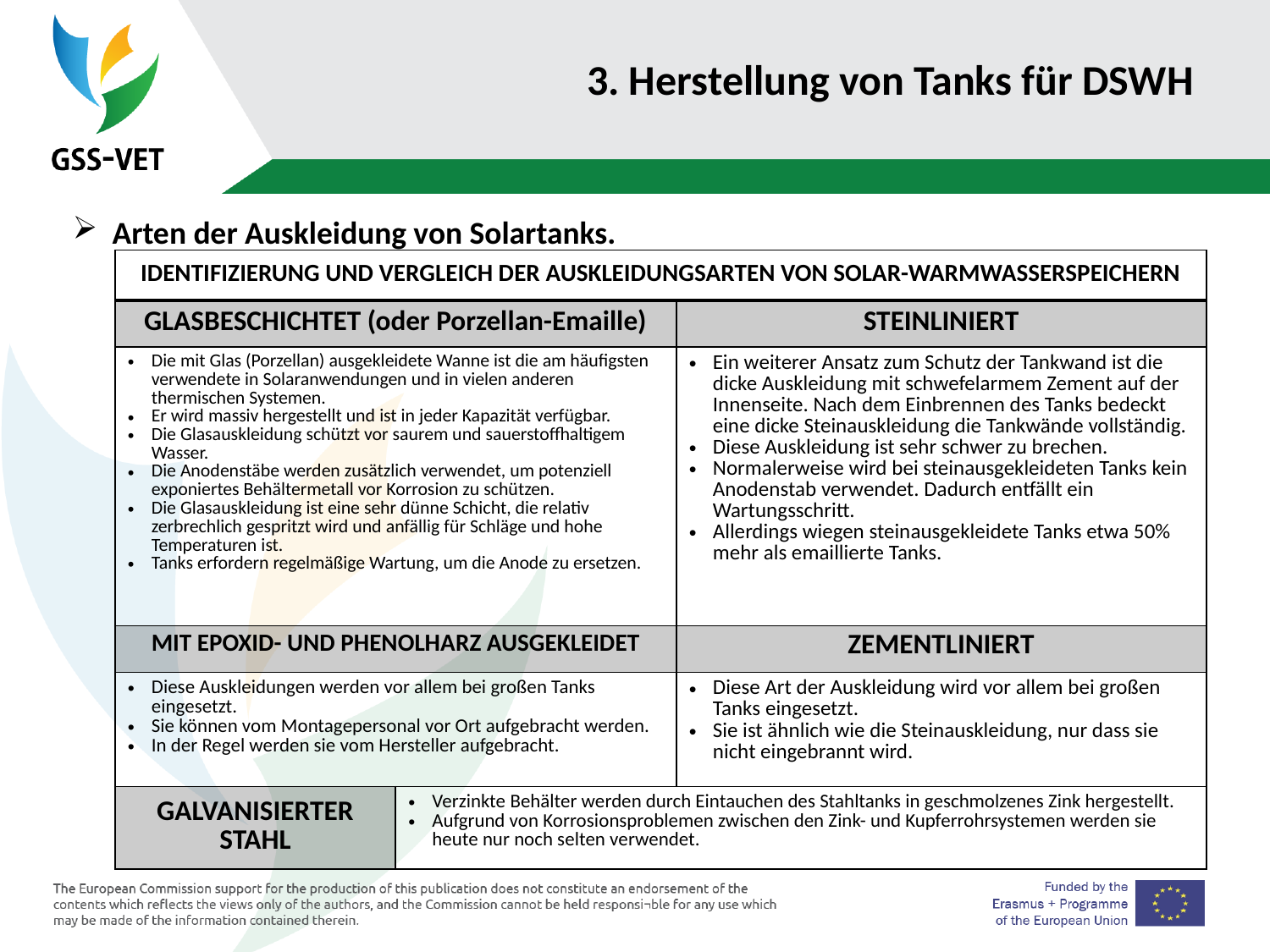

# 3. Herstellung von Tanks für DSWH

Arten der Auskleidung von Solartanks.
| IDENTIFIZIERUNG UND VERGLEICH DER AUSKLEIDUNGSARTEN VON SOLAR-WARMWASSERSPEICHERN |  |  |
| --- | --- | --- |
| GLASBESCHICHTET (oder Porzellan-Emaille) |  | STEINLINIERT |
| Die mit Glas (Porzellan) ausgekleidete Wanne ist die am häufigsten verwendete in Solaranwendungen und in vielen anderen thermischen Systemen. Er wird massiv hergestellt und ist in jeder Kapazität verfügbar. Die Glasauskleidung schützt vor saurem und sauerstoffhaltigem Wasser. Die Anodenstäbe werden zusätzlich verwendet, um potenziell exponiertes Behältermetall vor Korrosion zu schützen. Die Glasauskleidung ist eine sehr dünne Schicht, die relativ zerbrechlich gespritzt wird und anfällig für Schläge und hohe Temperaturen ist. Tanks erfordern regelmäßige Wartung, um die Anode zu ersetzen. |  | Ein weiterer Ansatz zum Schutz der Tankwand ist die dicke Auskleidung mit schwefelarmem Zement auf der Innenseite. Nach dem Einbrennen des Tanks bedeckt eine dicke Steinauskleidung die Tankwände vollständig. Diese Auskleidung ist sehr schwer zu brechen. Normalerweise wird bei steinausgekleideten Tanks kein Anodenstab verwendet. Dadurch entfällt ein Wartungsschritt. Allerdings wiegen steinausgekleidete Tanks etwa 50% mehr als emaillierte Tanks. |
| MIT EPOXID- UND PHENOLHARZ AUSGEKLEIDET |  | ZEMENTLINIERT |
| Diese Auskleidungen werden vor allem bei großen Tanks eingesetzt. Sie können vom Montagepersonal vor Ort aufgebracht werden. In der Regel werden sie vom Hersteller aufgebracht. |  | Diese Art der Auskleidung wird vor allem bei großen Tanks eingesetzt. Sie ist ähnlich wie die Steinauskleidung, nur dass sie nicht eingebrannt wird. |
| GALVANISIERTER STAHL | Verzinkte Behälter werden durch Eintauchen des Stahltanks in geschmolzenes Zink hergestellt. Aufgrund von Korrosionsproblemen zwischen den Zink- und Kupferrohrsystemen werden sie heute nur noch selten verwendet. |  |